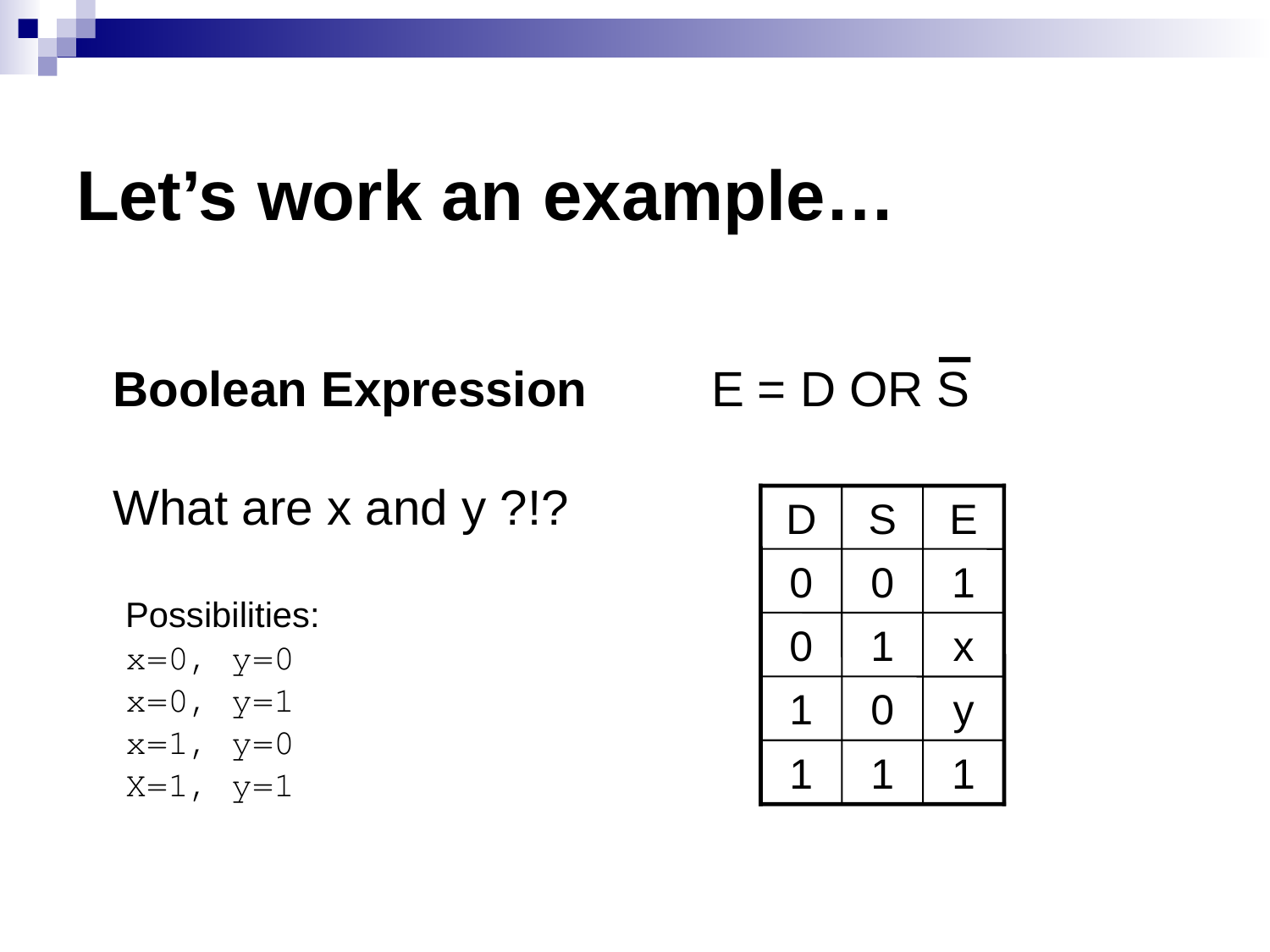

# Let’s work an example…
Boolean Expression         E = D OR S
What are x and y ?!?

D

S

E

0

0
1
0

1
x
1

0
y
1

1
1

Possibilities:
x=0, y=0
x=0, y=1
x=1, y=0
X=1, y=1